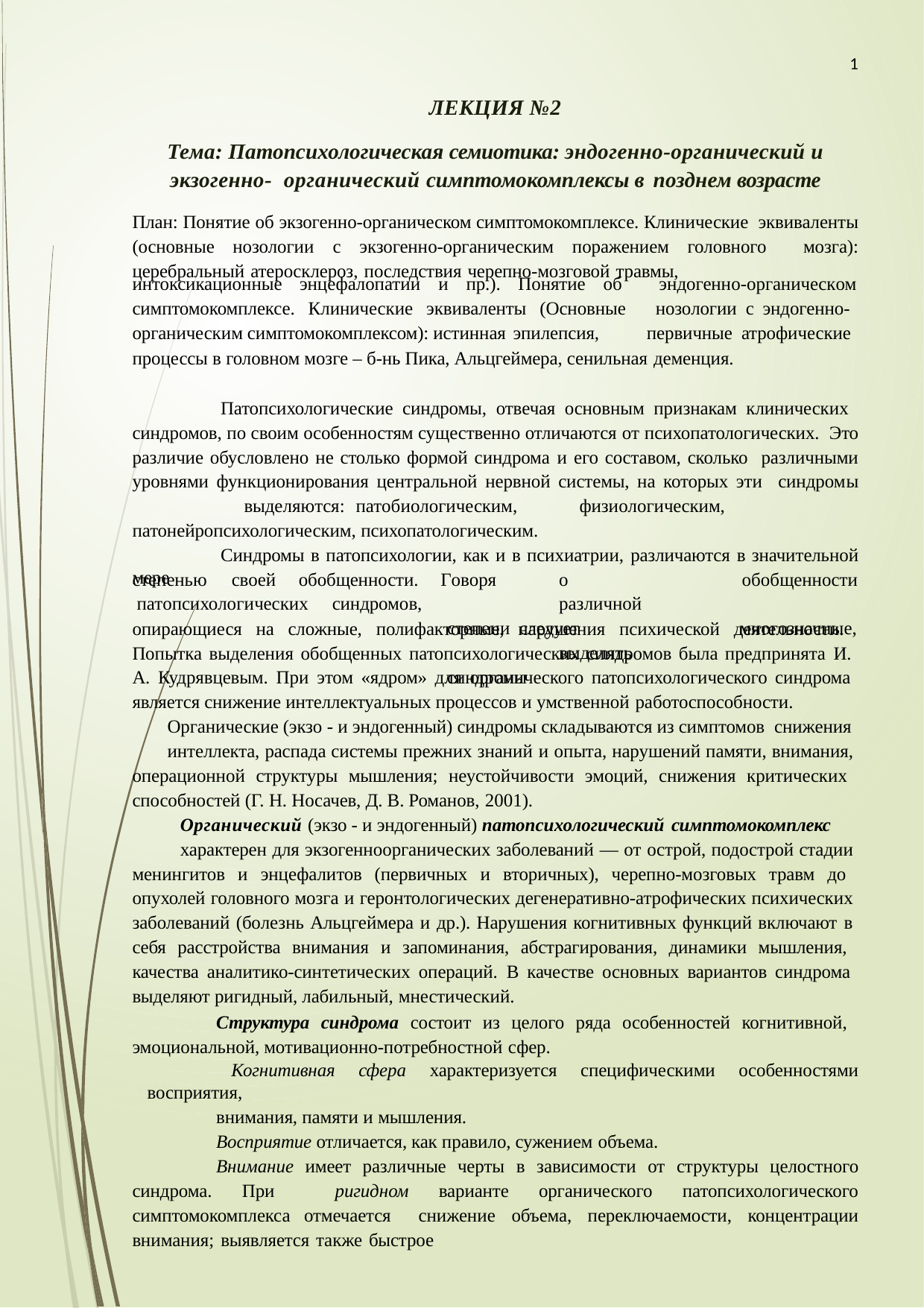

1
ЛЕКЦИЯ №2
Тема: Патопсихологическая семиотика: эндогенно-органический и экзогенно-  органический симптомокомплексы в позднем возрасте
План: Понятие об экзогенно-органическом симптомокомплексе. Клинические  эквиваленты (основные нозологии с экзогенно-органическим поражением головного  мозга): церебральный атеросклероз, последствия черепно-мозговой травмы,
интоксикационные энцефалопатии и пр.). Понятие об  симптомокомплексе. Клинические эквиваленты (Основные  органическим симптомокомплексом): истинная эпилепсия,
эндогенно-органическом  нозологии с эндогенно-  первичные атрофические
процессы в головном мозге – б-нь Пика, Альцгеймера, сенильная деменция.

Патопсихологические синдромы, отвечая основным признакам клинических  синдромов, по своим особенностям существенно отличаются от психопатологических.  Это различие обусловлено не столько формой синдрома и его составом, сколько  различными уровнями функционирования центральной нервной системы, на которых эти  синдромы	выделяются:	патобиологическим,	физиологическим,  патонейропсихологическим, психопатологическим.
Синдромы в патопсихологии, как и в психиатрии, различаются в значительной мере
степенью	своей	обобщенности.  патопсихологических	синдромов,
Говоря	о		различной	степени  следует		выделять	синдромы
обобщенности  многозначные,
опирающиеся на сложные, полифакторные, нарушения психической деятельности.  Попытка выделения обобщенных патопсихологических синдромов была предпринята И.  А. Кудрявцевым. При этом «ядром» для органического патопсихологического синдрома  является снижение интеллектуальных процессов и умственной работоспособности.
Органические (экзо - и эндогенный) синдромы складываются из симптомов снижения
интеллекта, распада системы прежних знаний и опыта, нарушений памяти, внимания,  операционной структуры мышления; неустойчивости эмоций, снижения критических  способностей (Г. Н. Носачев, Д. В. Романов, 2001).
Органический (экзо - и эндогенный) патопсихологический симптомокомплекс
характерен для экзогенноорганических заболеваний — от острой, подострой стадии  менингитов и энцефалитов (первичных и вторичных), черепно-мозговых травм до  опухолей головного мозга и геронтологических дегенеративно-атрофических психических  заболеваний (болезнь Альцгеймера и др.). Нарушения когнитивных функций включают в  себя расстройства внимания и запоминания, абстрагирования, динамики мышления,  качества аналитико-синтетических операций. В качестве основных вариантов синдрома  выделяют ригидный, лабильный, мнестический.
Структура синдрома состоит из целого ряда особенностей когнитивной,  эмоциональной, мотивационно-потребностной сфер.
Когнитивная сфера характеризуется специфическими особенностями восприятия,
внимания, памяти и мышления.
Восприятие отличается, как правило, сужением объема.
Внимание имеет различные черты в зависимости от структуры целостного синдрома. При  ригидном варианте органического патопсихологического симптомокомплекса отмечается  снижение объема, переключаемости, концентрации внимания; выявляется также быстрое